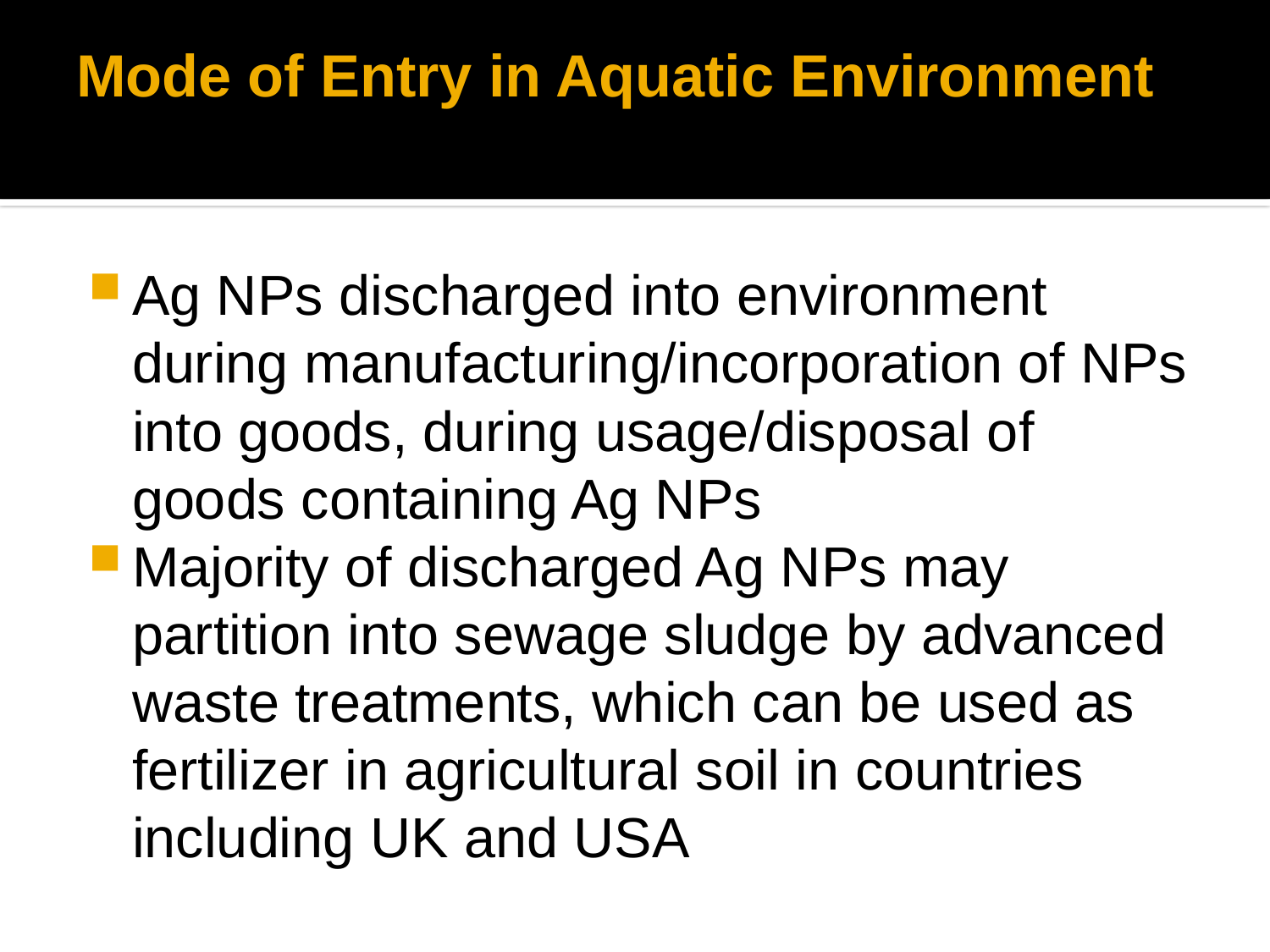

# Mode of Entry in Aquatic Environment
Ag NPs discharged into environment during manufacturing/incorporation of NPs into goods, during usage/disposal of goods containing Ag NPs
Majority of discharged Ag NPs may partition into sewage sludge by advanced waste treatments, which can be used as fertilizer in agricultural soil in countries including UK and USA